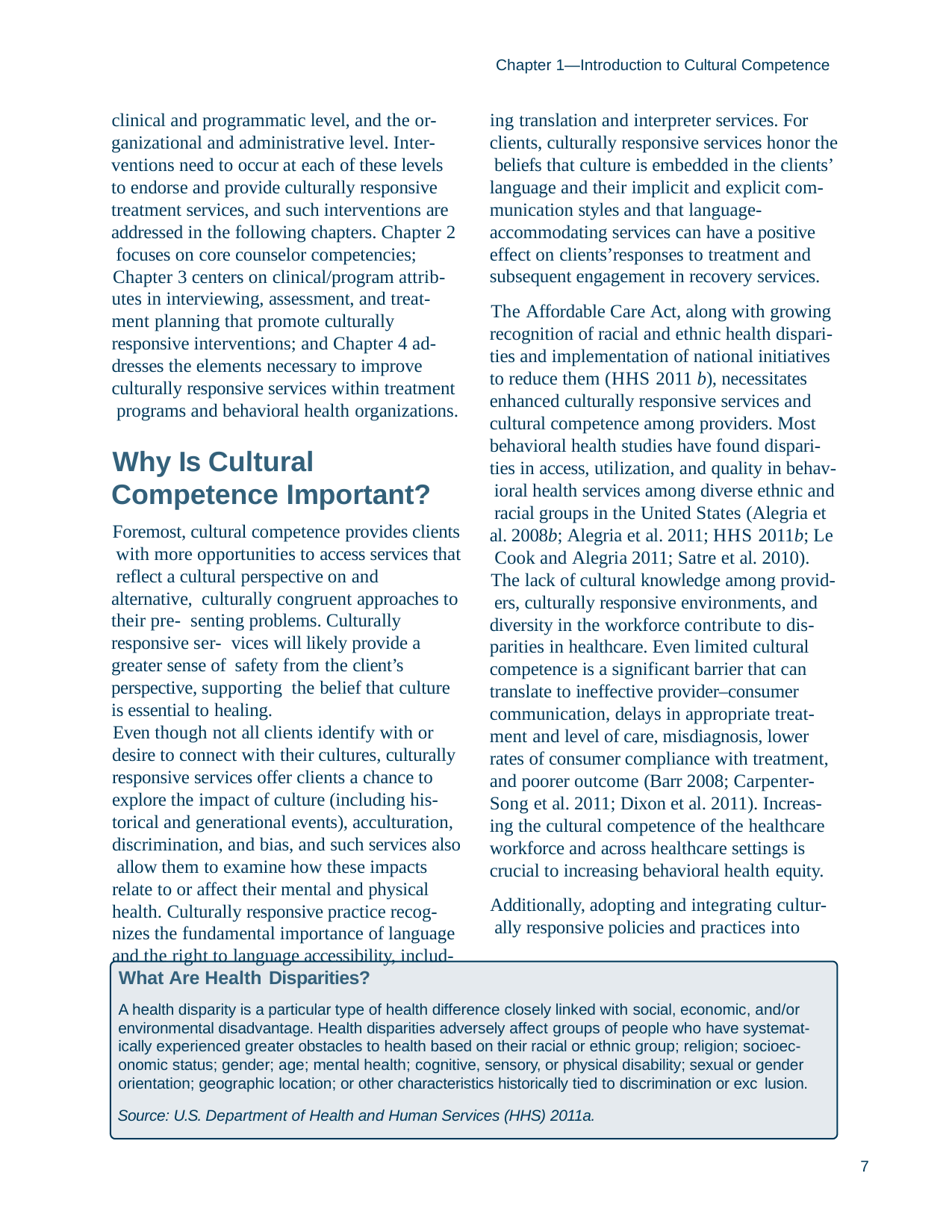

Chapter 1—Introduction to Cultural Competence
clinical and programmatic level, and the or-  ganizational and administrative level. Inter-  ventions need to occur at each of these levels  to endorse and provide culturally responsive  treatment services, and such interventions are  addressed in the following chapters. Chapter 2  focuses on core counselor competencies;
Chapter 3 centers on clinical/program attrib-  utes in interviewing, assessment, and treat-  ment planning that promote culturally  responsive interventions; and Chapter 4 ad-  dresses the elements necessary to improve  culturally responsive services within treatment  programs and behavioral health organizations.
ing translation and interpreter services. For  clients, culturally responsive services honor the  beliefs that culture is embedded in the clients’  language and their implicit and explicit com-  munication styles and that language-  accommodating services can have a positive  effect on clients’responses to treatment and  subsequent engagement in recovery services.
The Affordable Care Act, along with growing  recognition of racial and ethnic health dispari-  ties and implementation of national initiatives  to reduce them (HHS 2011 b), necessitates  enhanced culturally responsive services and  cultural competence among providers. Most  behavioral health studies have found dispari-  ties in access, utilization, and quality in behav-  ioral health services among diverse ethnic and  racial groups in the United States (Alegria et  al. 2008b; Alegria et al. 2011; HHS 2011b; Le  Cook and Alegria 2011; Satre et al. 2010).
The lack of cultural knowledge among provid-  ers, culturally responsive environments, and  diversity in the workforce contribute to dis-  parities in healthcare. Even limited cultural  competence is a significant barrier that can  translate to ineffective provider–consumer  communication, delays in appropriate treat-  ment and level of care, misdiagnosis, lower  rates of consumer compliance with treatment,  and poorer outcome (Barr 2008; Carpenter-  Song et al. 2011; Dixon et al. 2011). Increas-  ing the cultural competence of the healthcare  workforce and across healthcare settings is  crucial to increasing behavioral health equity.
Additionally, adopting and integrating cultur-  ally responsive policies and practices into
Why Is Cultural  Competence Important?
Foremost, cultural competence provides clients  with more opportunities to access services that  reflect a cultural perspective on and alternative,  culturally congruent approaches to their pre-  senting problems. Culturally responsive ser-  vices will likely provide a greater sense of  safety from the client’s perspective, supporting  the belief that culture is essential to healing.
Even though not all clients identify with or  desire to connect with their cultures, culturally  responsive services offer clients a chance to  explore the impact of culture (including his-  torical and generational events), acculturation,  discrimination, and bias, and such services also  allow them to examine how these impacts  relate to or affect their mental and physical  health. Culturally responsive practice recog-  nizes the fundamental importance of language  and the right to language accessibility, includ-

What Are Health Disparities?
A health disparity is a particular type of health difference closely linked with social, economic, and/or  environmental disadvantage. Health disparities adversely affect groups of people who have systemat-  ically experienced greater obstacles to health based on their racial or ethnic group; religion; socioec-  onomic status; gender; age; mental health; cognitive, sensory, or physical disability; sexual or gender  orientation; geographic location; or other characteristics historically tied to discrimination or exc lusion.
Source: U.S. Department of Health and Human Services (HHS) 2011a.

7